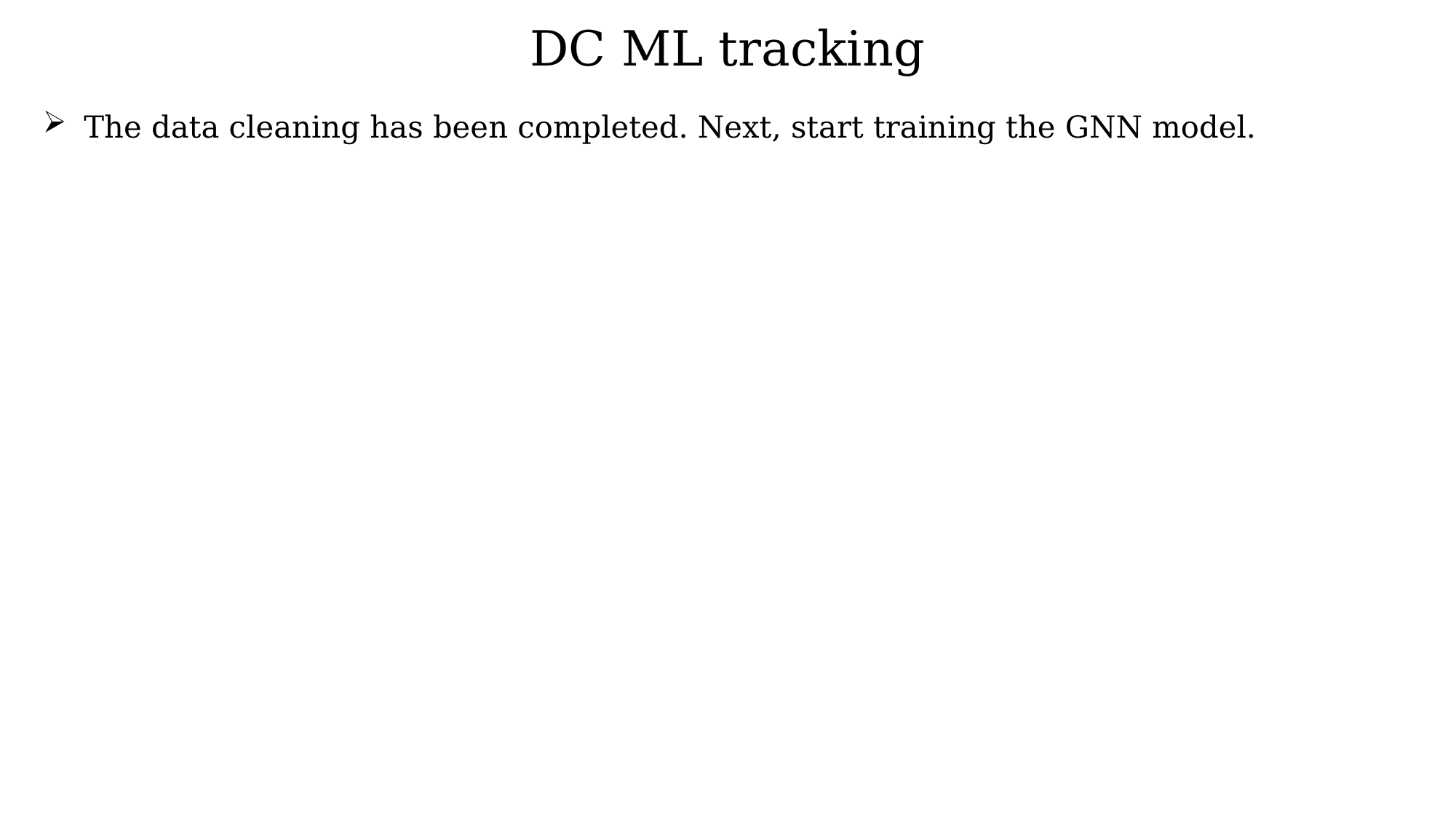

DC ML tracking
The data cleaning has been completed. Next, start training the GNN model.